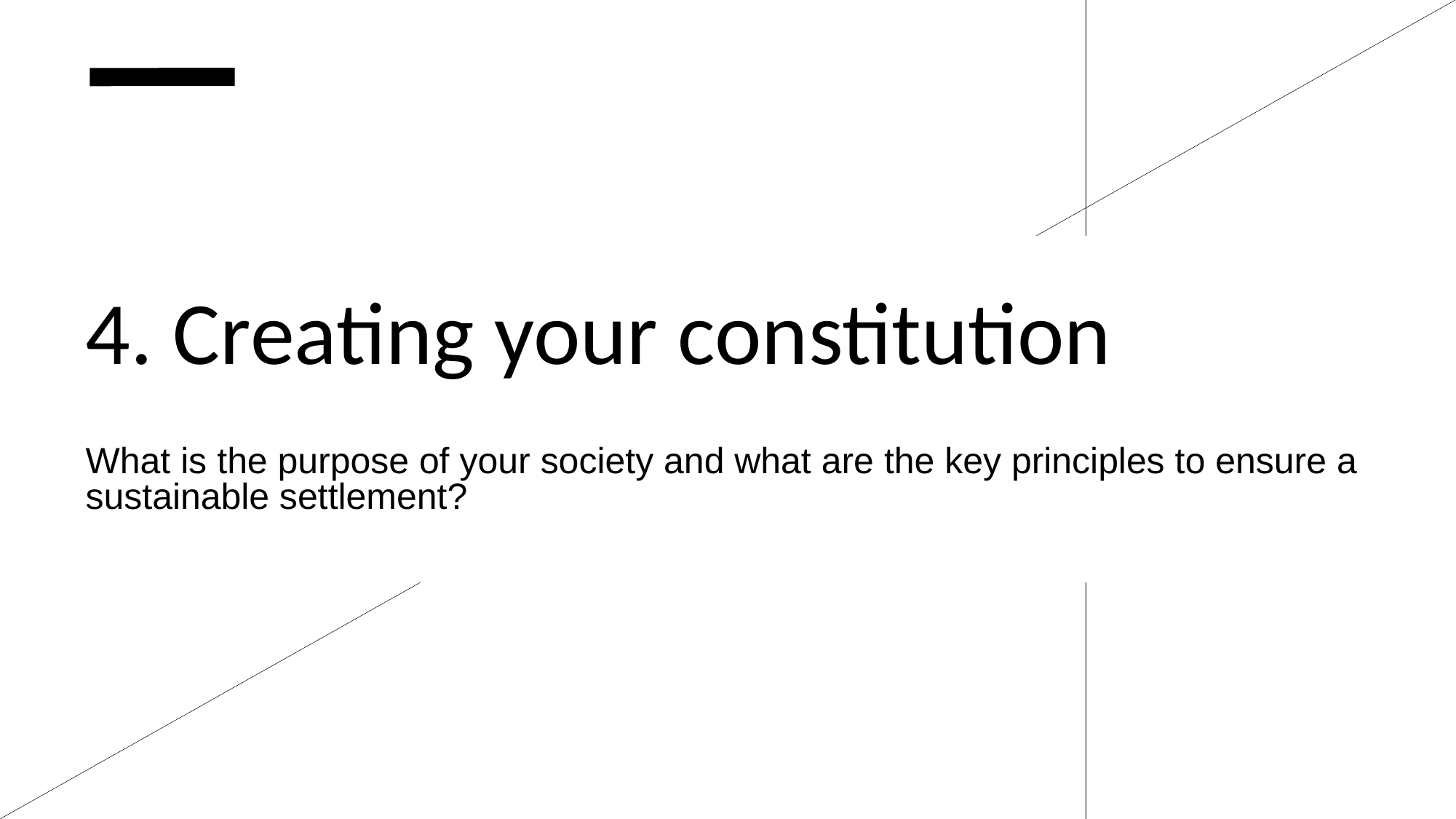

4. Creating your constitution
What is the purpose of your society and what are the key principles to ensure a sustainable settlement?